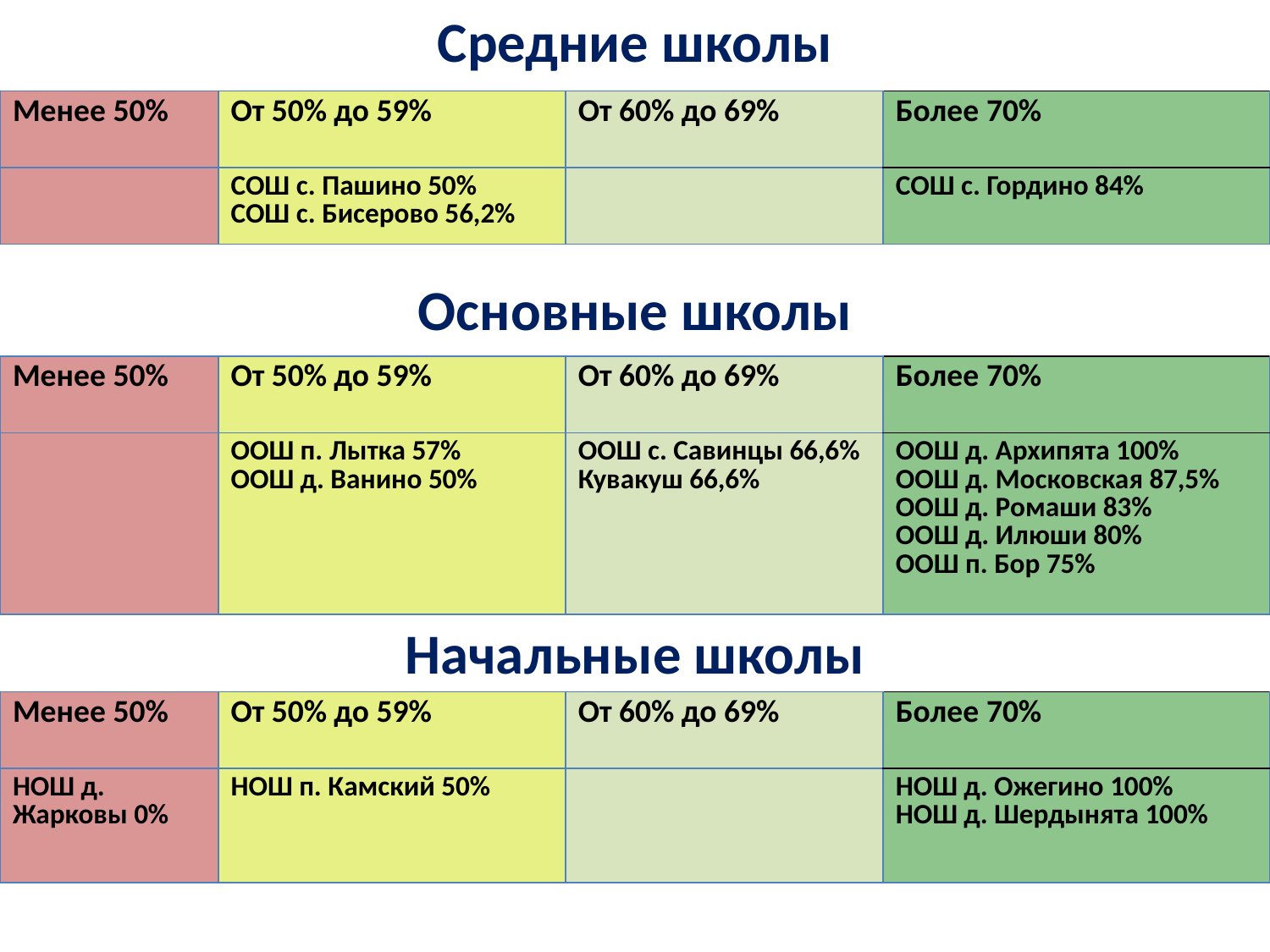

Средние школы
| Менее 50% | От 50% до 59% | От 60% до 69% | Более 70% |
| --- | --- | --- | --- |
|  | СОШ с. Пашино 50% СОШ с. Бисерово 56,2% |  | СОШ с. Гордино 84% |
Основные школы
| Менее 50% | От 50% до 59% | От 60% до 69% | Более 70% |
| --- | --- | --- | --- |
|  | ООШ п. Лытка 57% ООШ д. Ванино 50% | ООШ с. Савинцы 66,6% Кувакуш 66,6% | ООШ д. Архипята 100% ООШ д. Московская 87,5% ООШ д. Ромаши 83% ООШ д. Илюши 80% ООШ п. Бор 75% |
Начальные школы
| Менее 50% | От 50% до 59% | От 60% до 69% | Более 70% |
| --- | --- | --- | --- |
| НОШ д. Жарковы 0% | НОШ п. Камский 50% |  | НОШ д. Ожегино 100% НОШ д. Шердынята 100% |